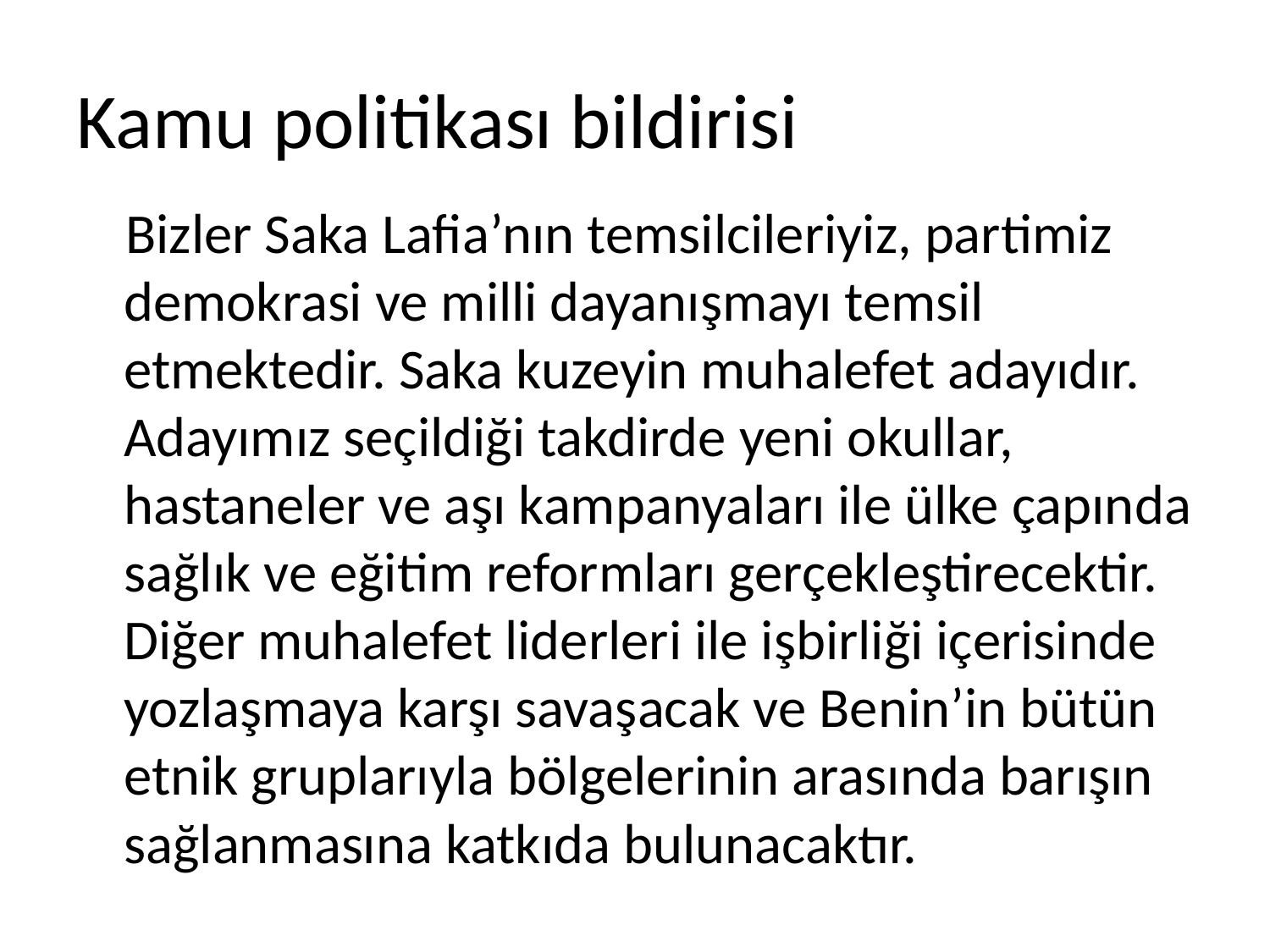

# Kamu politikası bildirisi
Bizler Saka Lafia’nın temsilcileriyiz, partimiz demokrasi ve milli dayanışmayı temsil etmektedir. Saka kuzeyin muhalefet adayıdır. Adayımız seçildiği takdirde yeni okullar, hastaneler ve aşı kampanyaları ile ülke çapında sağlık ve eğitim reformları gerçekleştirecektir. Diğer muhalefet liderleri ile işbirliği içerisinde yozlaşmaya karşı savaşacak ve Benin’in bütün etnik gruplarıyla bölgelerinin arasında barışın sağlanmasına katkıda bulunacaktır.